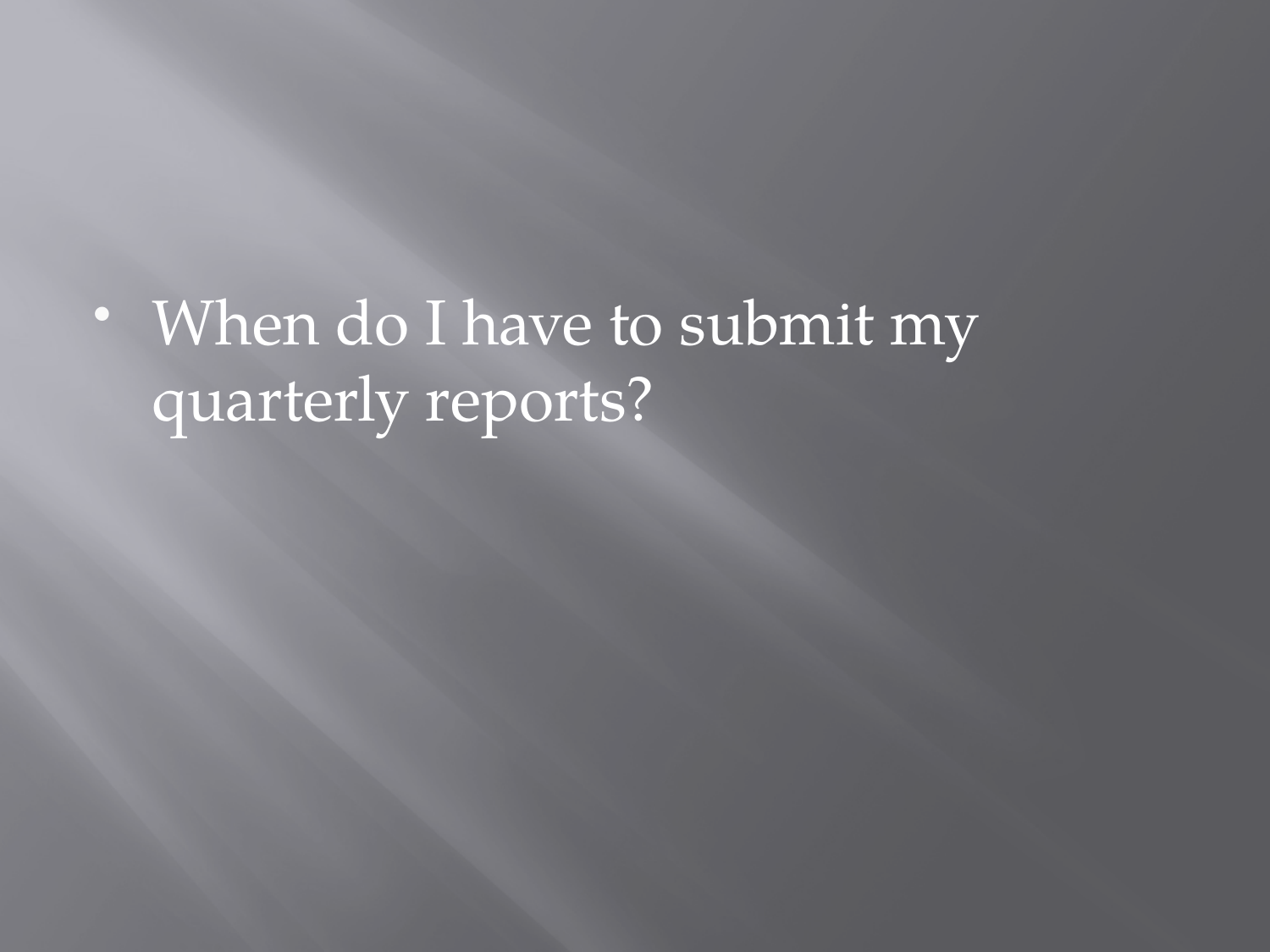

#
When do I have to submit my quarterly reports?